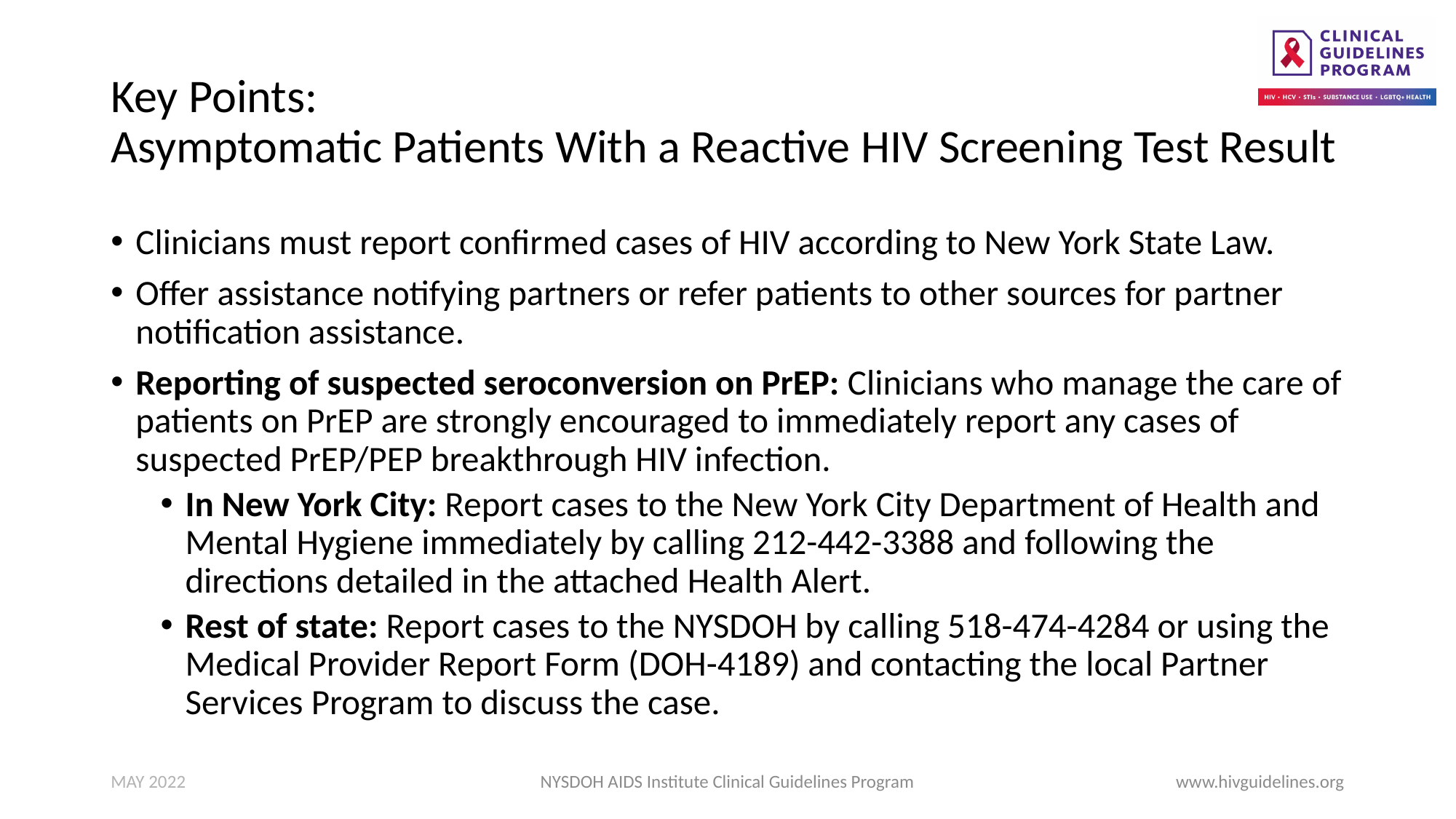

# Key Points: Asymptomatic Patients With a Reactive HIV Screening Test Result
Clinicians must report confirmed cases of HIV according to New York State Law.
Offer assistance notifying partners or refer patients to other sources for partner notification assistance.
Reporting of suspected seroconversion on PrEP: Clinicians who manage the care of patients on PrEP are strongly encouraged to immediately report any cases of suspected PrEP/PEP breakthrough HIV infection.
In New York City: Report cases to the New York City Department of Health and Mental Hygiene immediately by calling 212-442-3388 and following the directions detailed in the attached Health Alert.
Rest of state: Report cases to the NYSDOH by calling 518-474-4284 or using the Medical Provider Report Form (DOH-4189) and contacting the local Partner Services Program to discuss the case.
MAY 2022
NYSDOH AIDS Institute Clinical Guidelines Program
www.hivguidelines.org